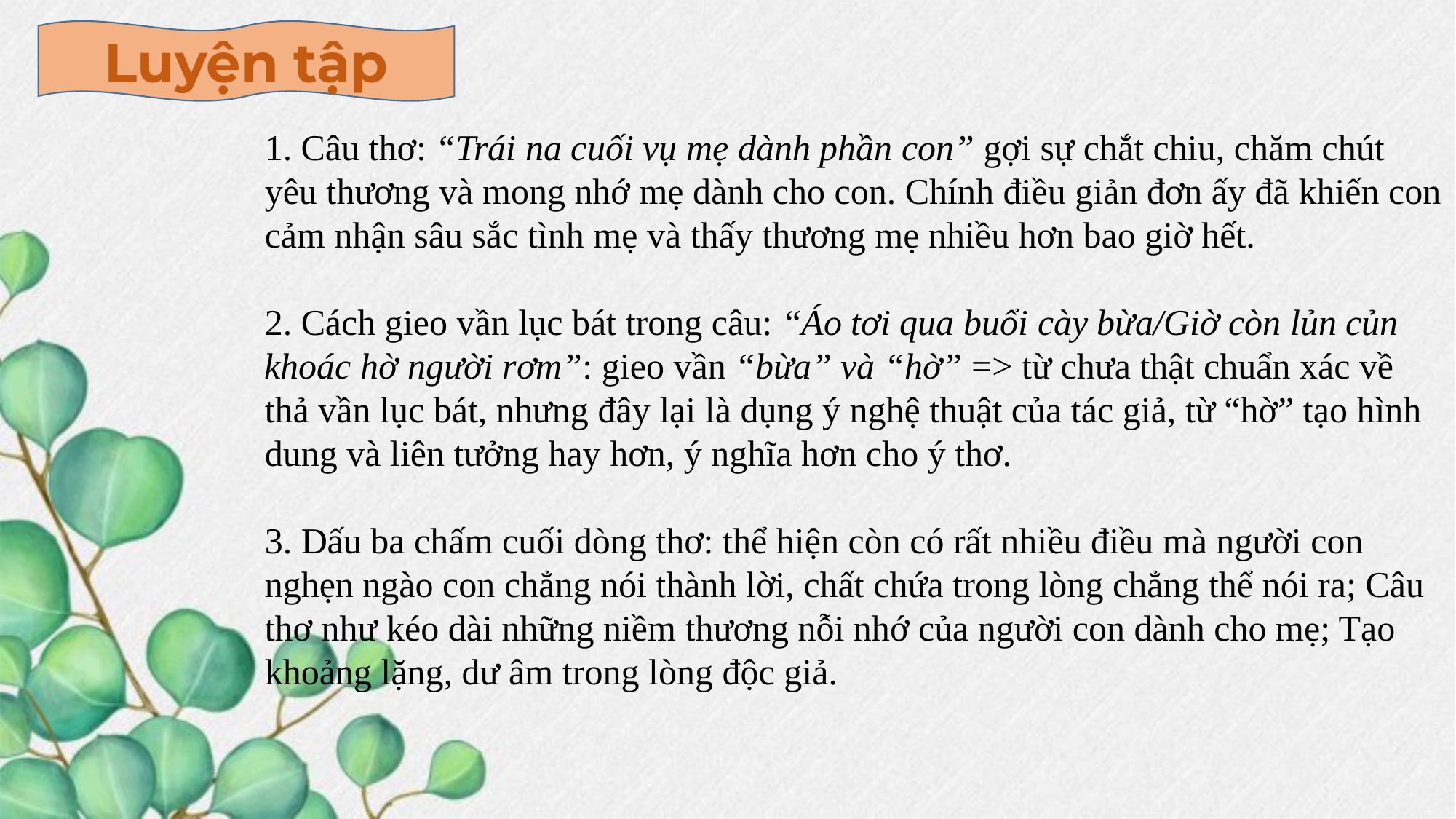

Luyện tập
1. Câu thơ: “Trái na cuối vụ mẹ dành phần con” gợi sự chắt chiu, chăm chút yêu thương và mong nhớ mẹ dành cho con. Chính điều giản đơn ấy đã khiến con cảm nhận sâu sắc tình mẹ và thấy thương mẹ nhiều hơn bao giờ hết.

2. Cách gieo vần lục bát trong câu: “Áo tơi qua buổi cày bừa/Giờ còn lủn củn khoác hờ người rơm”: gieo vần “bừa” và “hờ” => từ chưa thật chuẩn xác về thả vần lục bát, nhưng đây lại là dụng ý nghệ thuật của tác giả, từ “hờ” tạo hình dung và liên tưởng hay hơn, ý nghĩa hơn cho ý thơ.

3. Dấu ba chấm cuối dòng thơ: thể hiện còn có rất nhiều điều mà người con nghẹn ngào con chẳng nói thành lời, chất chứa trong lòng chẳng thể nói ra; Câu thơ như kéo dài những niềm thương nỗi nhớ của người con dành cho mẹ; Tạo khoảng lặng, dư âm trong lòng độc giả.